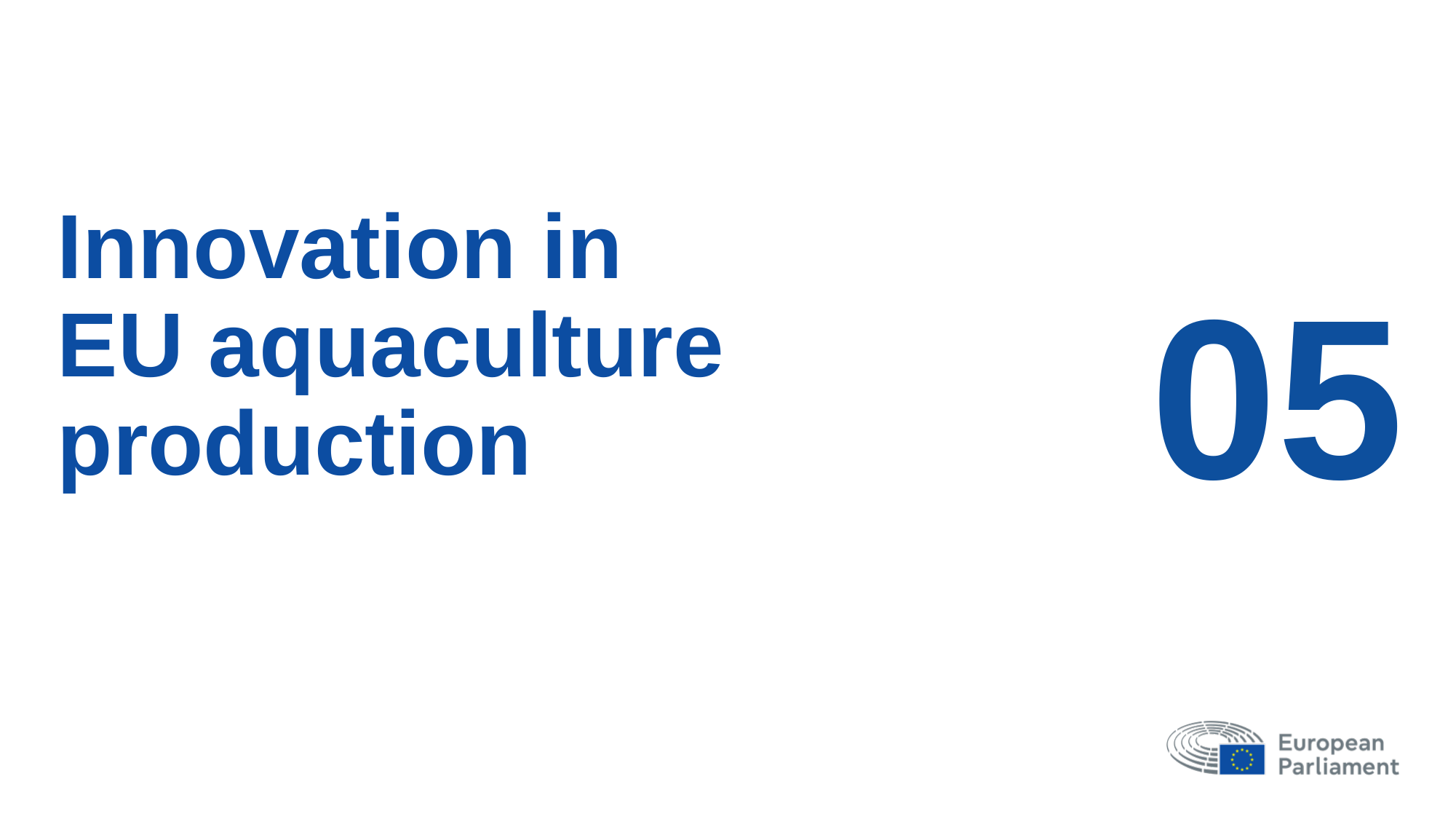

# Innovation in EU aquaculture production
05